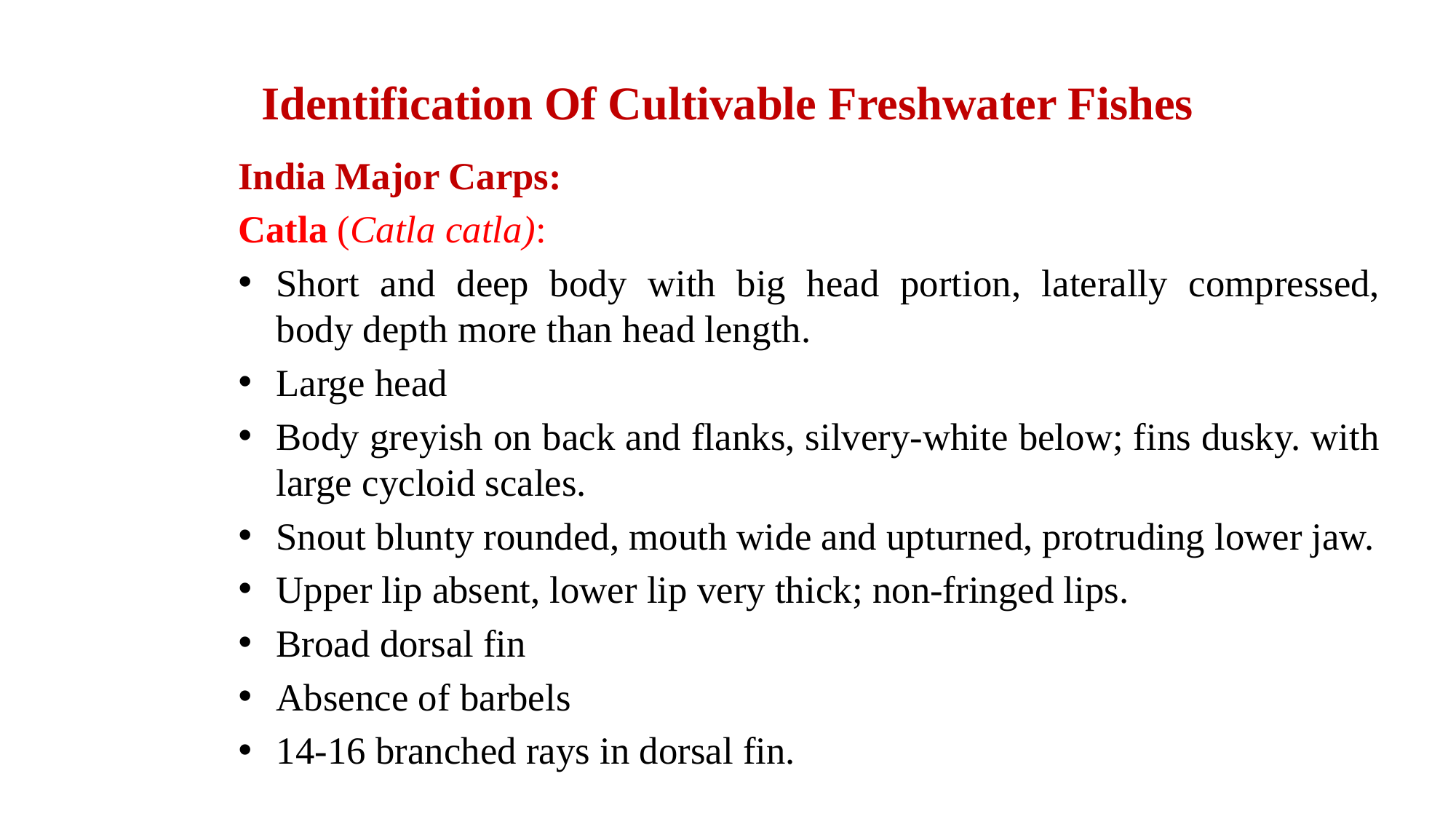

# Identification Of Cultivable Freshwater Fishes
India Major Carps:
Catla (Catla catla):
Short and deep body with big head portion, laterally compressed, body depth more than head length.
Large head
Body greyish on back and flanks, silvery-white below; fins dusky. with large cycloid scales.
Snout blunty rounded, mouth wide and upturned, protruding lower jaw.
Upper lip absent, lower lip very thick; non-fringed lips.
Broad dorsal fin
Absence of barbels
14-16 branched rays in dorsal fin.